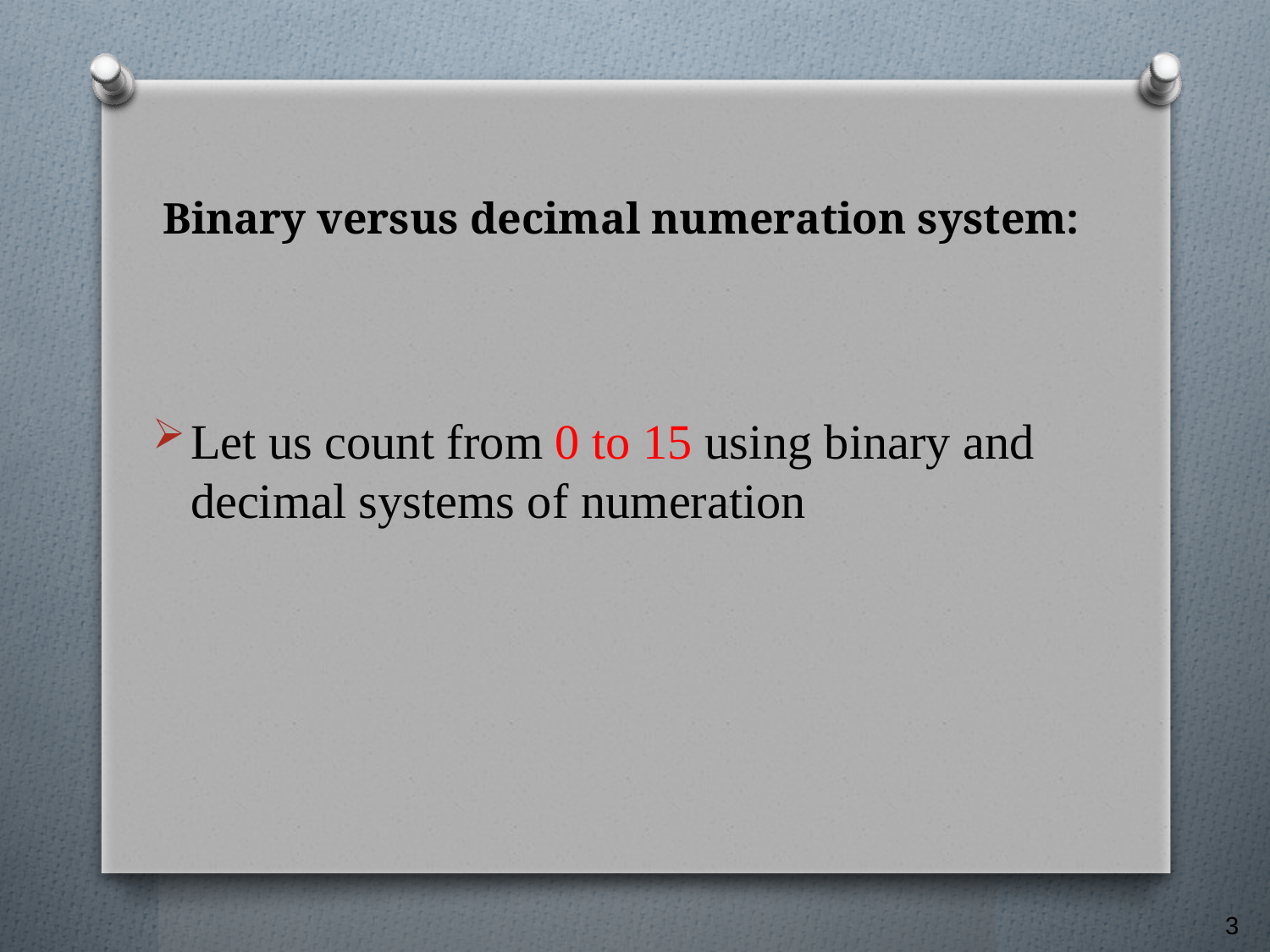

# Binary versus decimal numeration system:
Let us count from 0 to 15 using binary and decimal systems of numeration

3